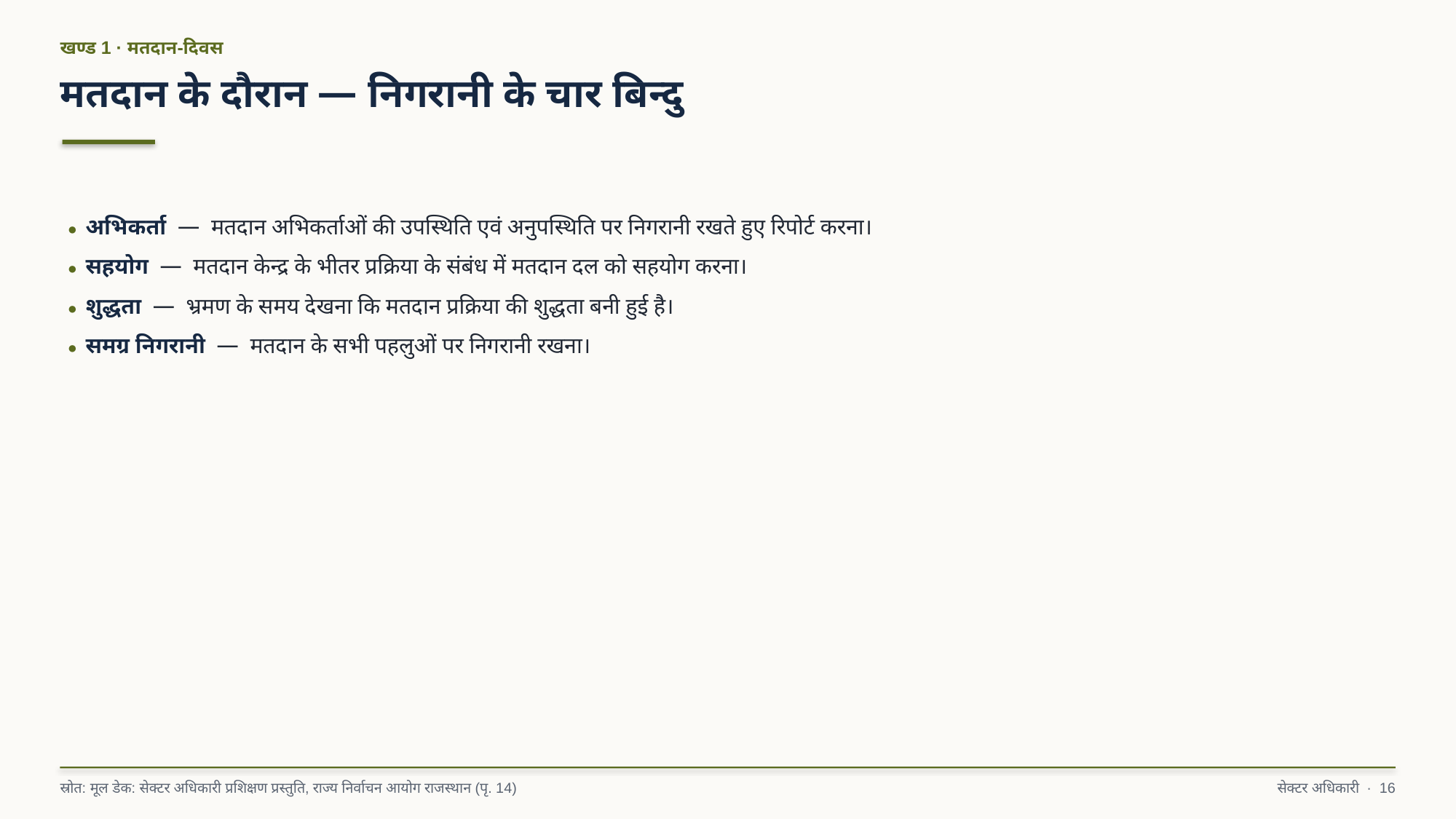

खण्ड 1 · मतदान-दिवस
मतदान के दौरान — निगरानी के चार बिन्दु

●  अभिकर्ता  —  मतदान अभिकर्ताओं की उपस्थिति एवं अनुपस्थिति पर निगरानी रखते हुए रिपोर्ट करना।
●  सहयोग  —  मतदान केन्द्र के भीतर प्रक्रिया के संबंध में मतदान दल को सहयोग करना।
●  शुद्धता  —  भ्रमण के समय देखना कि मतदान प्रक्रिया की शुद्धता बनी हुई है।
●  समग्र निगरानी  —  मतदान के सभी पहलुओं पर निगरानी रखना।

स्रोत: मूल डेक: सेक्टर अधिकारी प्रशिक्षण प्रस्तुति, राज्य निर्वाचन आयोग राजस्थान (पृ. 14)
सेक्टर अधिकारी  ·  16